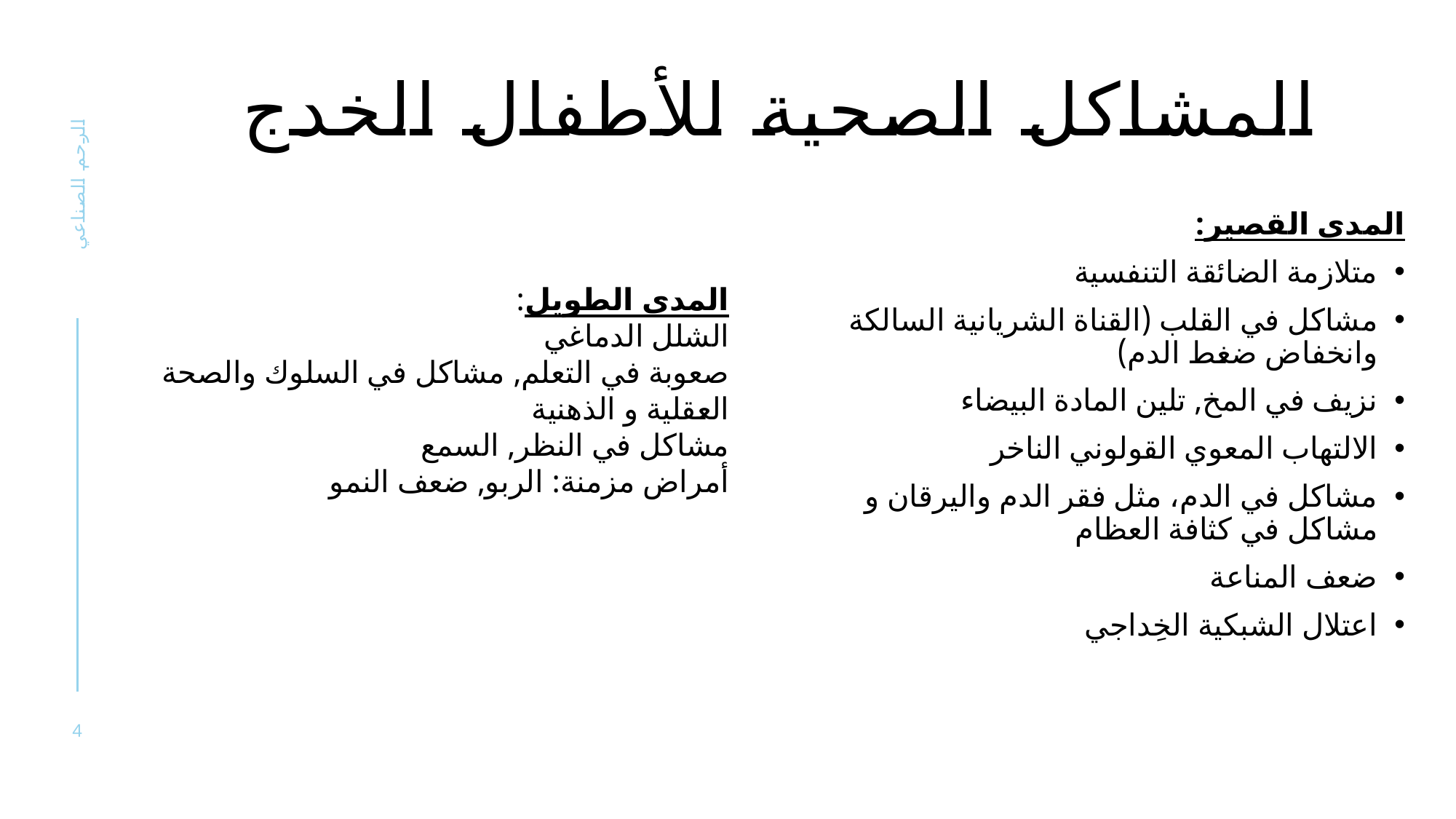

# المشاكل الصحية للأطفال الخدج
الرحم الصناعي
المدى القصير:
متلازمة الضائقة التنفسية
مشاكل في القلب (القناة الشريانية السالكة وانخفاض ضغط الدم)
نزيف في المخ, تلين المادة البيضاء
الالتهاب المعوي القولوني الناخر
مشاكل في الدم، مثل فقر الدم واليرقان و مشاكل في كثافة العظام
ضعف المناعة
اعتلال الشبكية الخِداجي
المدى الطويل:
الشلل الدماغي
صعوبة في التعلم, مشاكل في السلوك والصحة العقلية و الذهنية
مشاكل في النظر, السمع
أمراض مزمنة: الربو, ضعف النمو
4